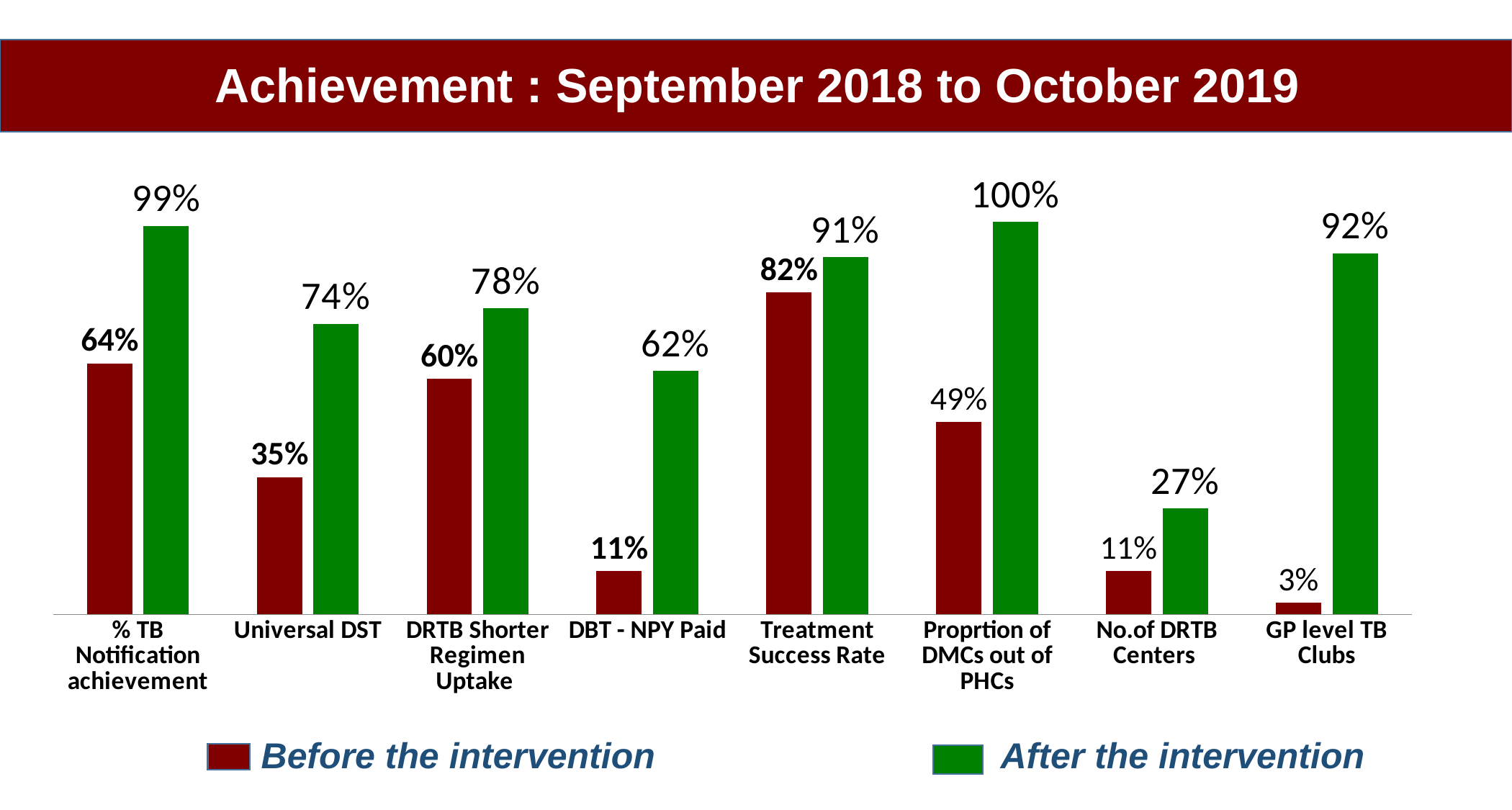

Achievement : September 2018 to October 2019

### Chart

| Category | Column1 | Series 1 |
|---|---|---|
| % TB Notification achievement | 64.0 | 99.0 |
| Universal DST | 35.0 | 74.0 |
| DRTB Shorter Regimen Uptake  | 60.0 | 78.0 |
| DBT - NPY Paid | 11.0 | 62.0 |
| Treatment Success Rate | 82.0 | 91.0 |
| Proprtion of DMCs out of PHCs | 49.0 | 100.0 |
| No.of DRTB Centers  | 11.0 | 27.0 |
| GP level TB Clubs | 3.0 | 92.0 |
Before the intervention
After the intervention